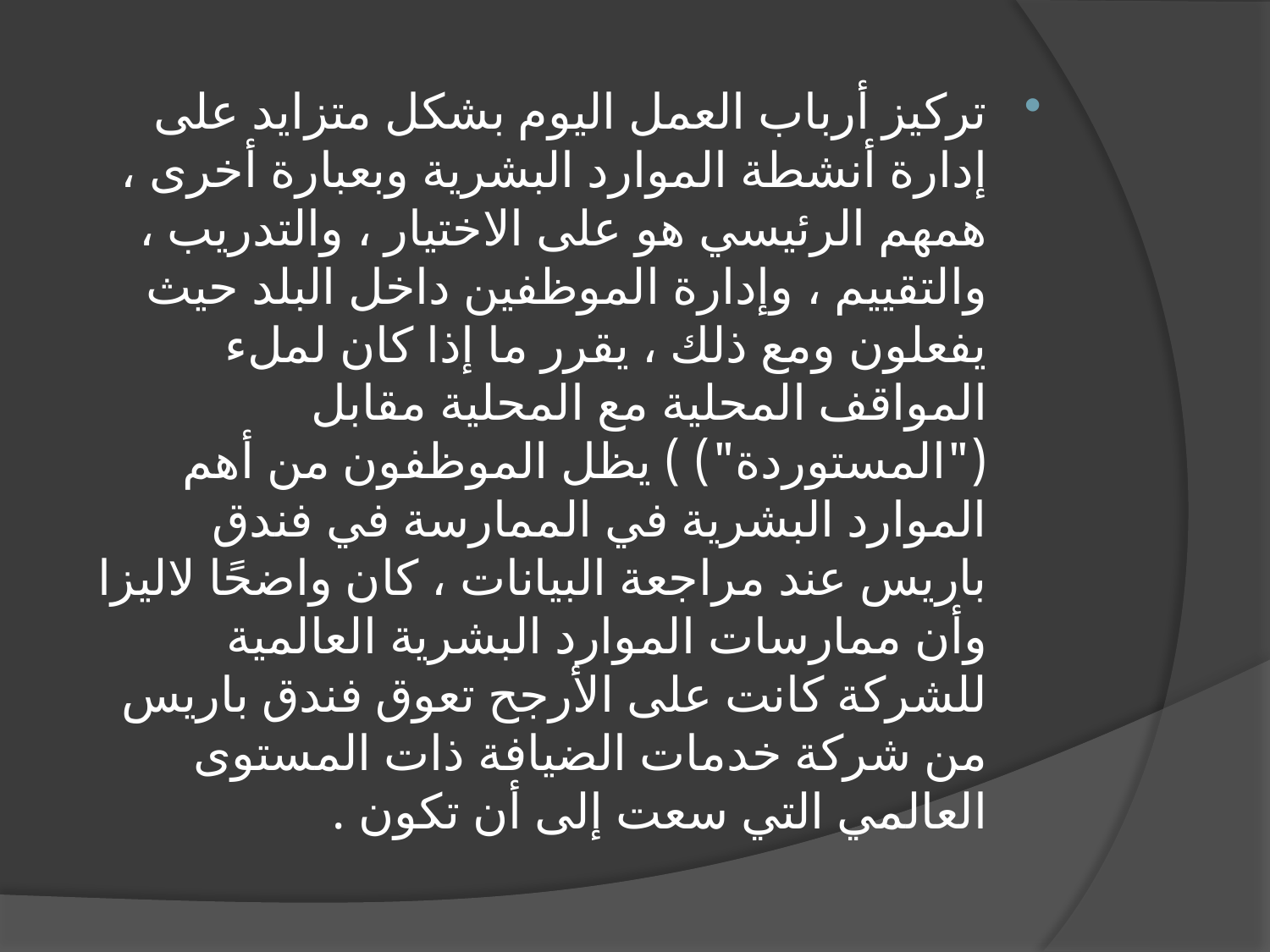

تركيز أرباب العمل اليوم بشكل متزايد على إدارة أنشطة الموارد البشرية وبعبارة أخرى ، همهم الرئيسي هو على الاختيار ، والتدريب ، والتقييم ، وإدارة الموظفين داخل البلد حيث يفعلون ومع ذلك ، يقرر ما إذا كان لملء المواقف المحلية مع المحلية مقابل ("المستوردة") ) يظل الموظفون من أهم الموارد البشرية في الممارسة في فندق باريس عند مراجعة البيانات ، كان واضحًا لاليزا وأن ممارسات الموارد البشرية العالمية للشركة كانت على الأرجح تعوق فندق باريس من شركة خدمات الضيافة ذات المستوى العالمي التي سعت إلى أن تكون .